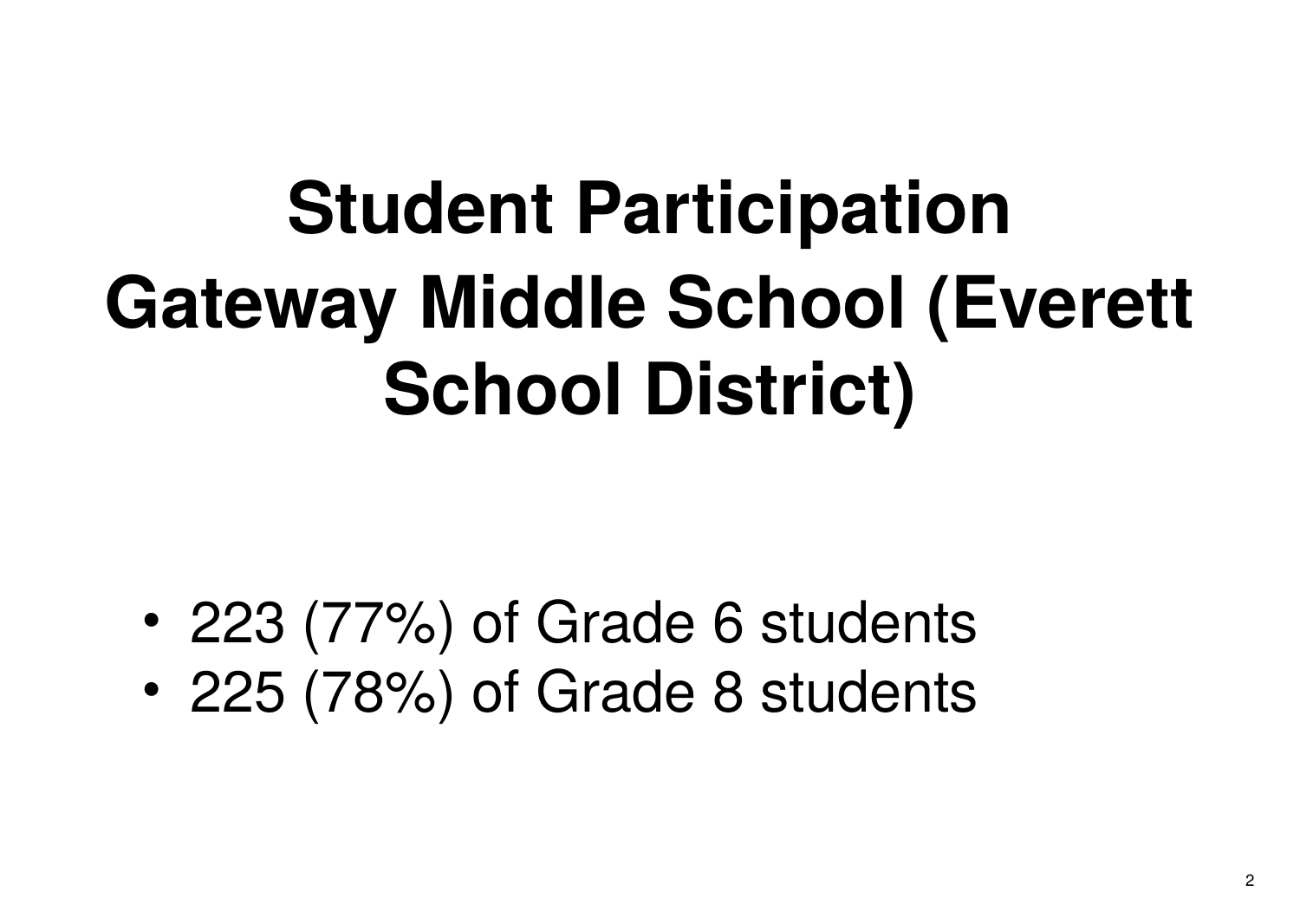

Student Participation
Gateway Middle School (Everett
School District)

223 (77%) of Grade 6 students
225 (78%) of Grade 8 students
2